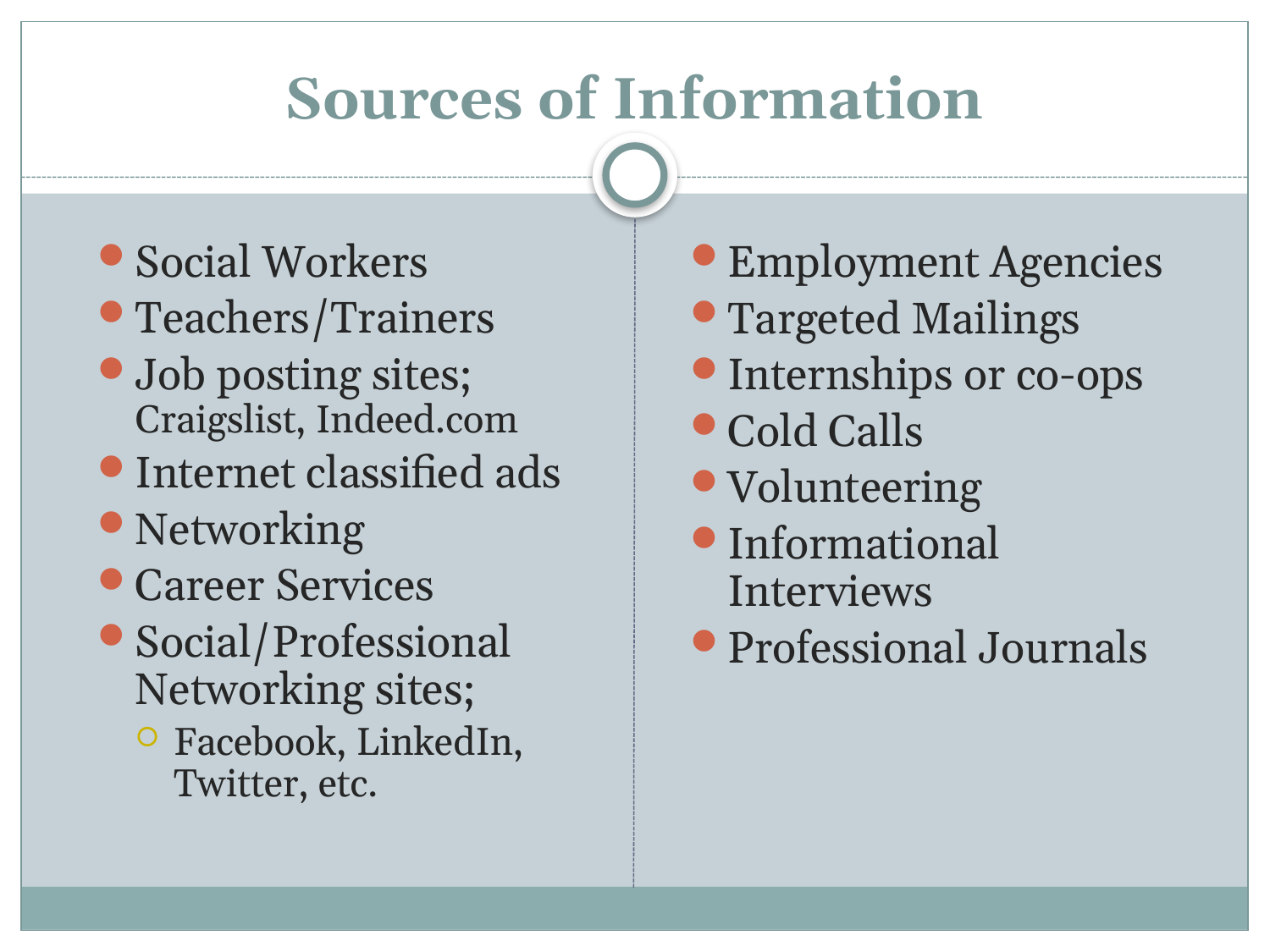

# Sources of Information
Social Workers
Teachers/Trainers
Job posting sites; Craigslist, Indeed.com
Internet classified ads
Networking
Career Services
Social/Professional Networking sites;
Facebook, LinkedIn, Twitter, etc.
Employment Agencies
Targeted Mailings
Internships or co-ops
Cold Calls
Volunteering
Informational Interviews
Professional Journals